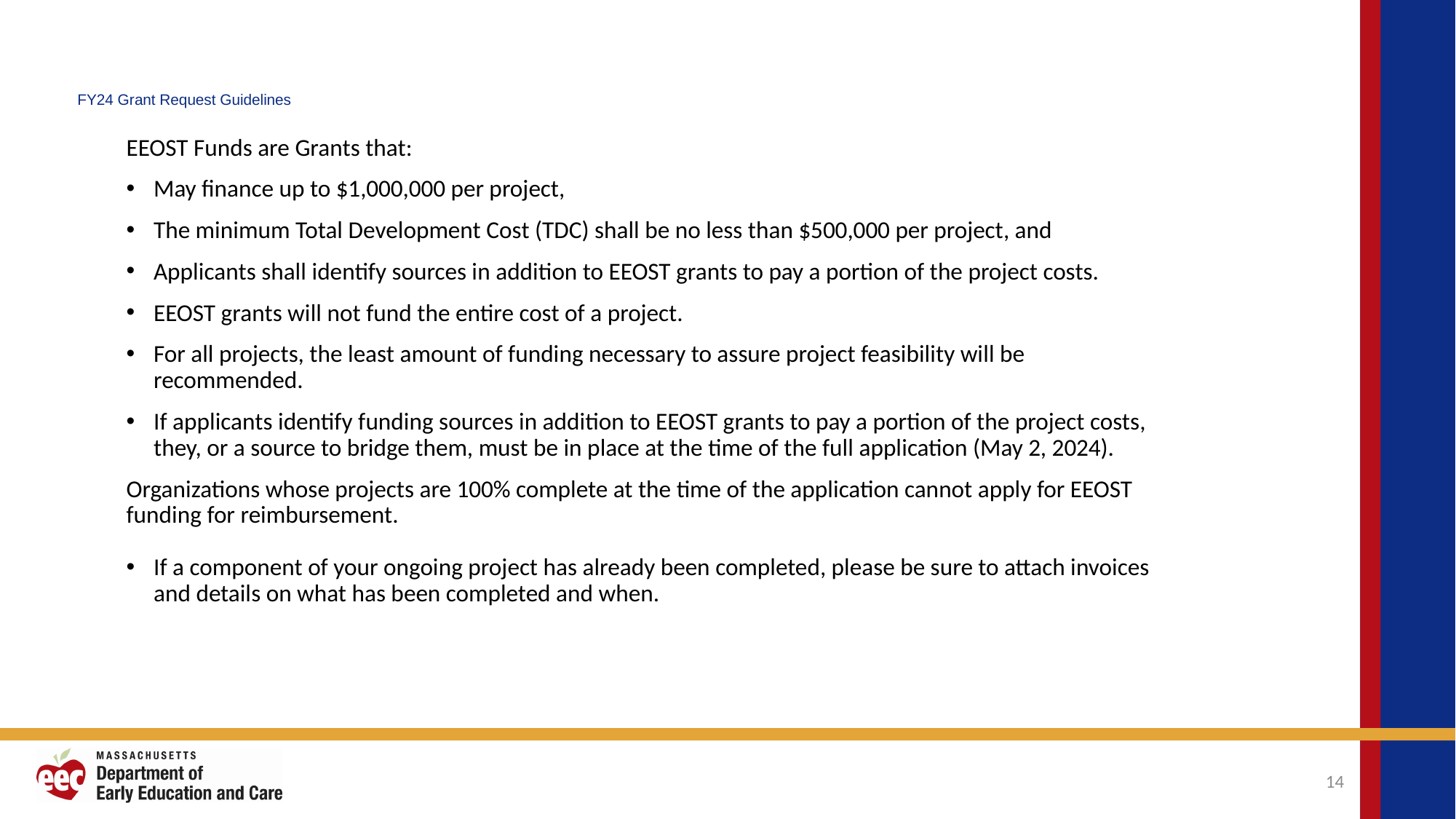

# FY24 Grant Request Guidelines
EEOST Funds are Grants that:
May finance up to $1,000,000 per project,
The minimum Total Development Cost (TDC) shall be no less than $500,000 per project, and
Applicants shall identify sources in addition to EEOST grants to pay a portion of the project costs.
EEOST grants will not fund the entire cost of a project.
For all projects, the least amount of funding necessary to assure project feasibility will be recommended.
If applicants identify funding sources in addition to EEOST grants to pay a portion of the project costs, they, or a source to bridge them, must be in place at the time of the full application (May 2, 2024).
Organizations whose projects are 100% complete at the time of the application cannot apply for EEOST funding for reimbursement.
If a component of your ongoing project has already been completed, please be sure to attach invoices and details on what has been completed and when.

14